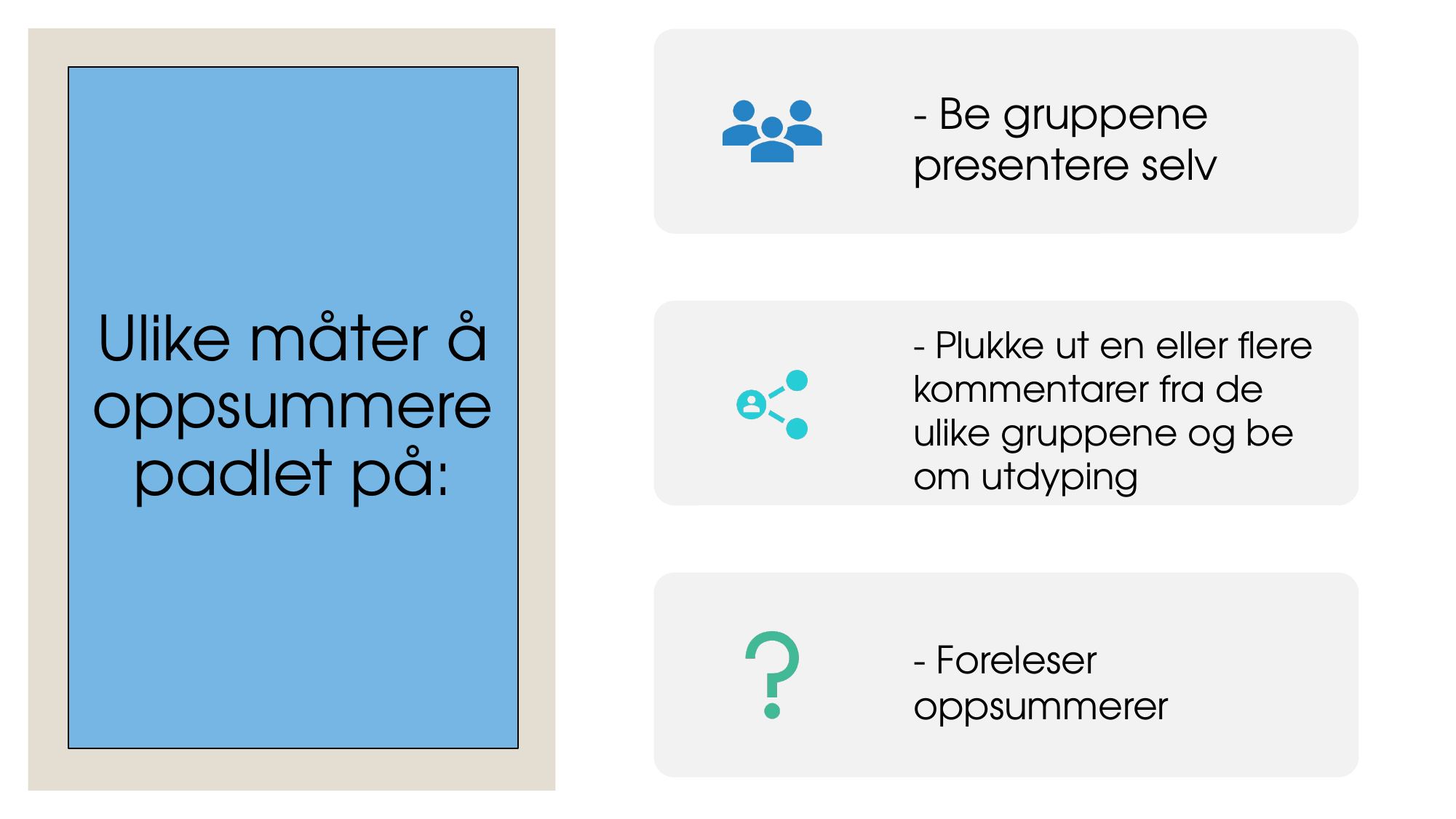

- Be gruppene presentere selv
- Plukke ut en eller flere kommentarer fra de ulike gruppene og be om utdyping
- Foreleser oppsummerer
# Ulike måter å oppsummere padlet på: